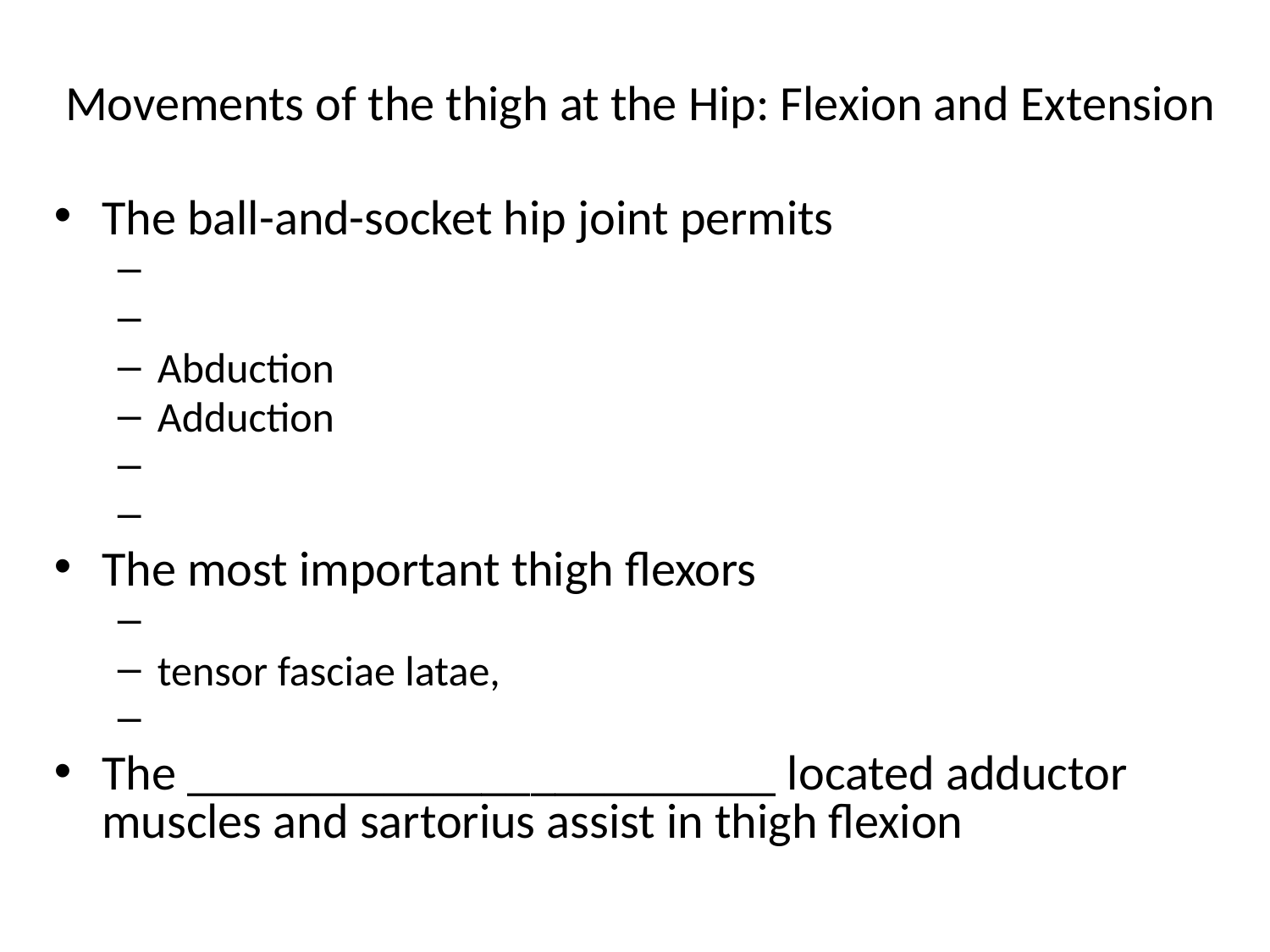

# Movements of the thigh at the Hip: Flexion and Extension
The ball-and-socket hip joint permits

Abduction
Adduction

The most important thigh flexors

tensor fasciae latae,

The ________________________ located adductor muscles and sartorius assist in thigh flexion